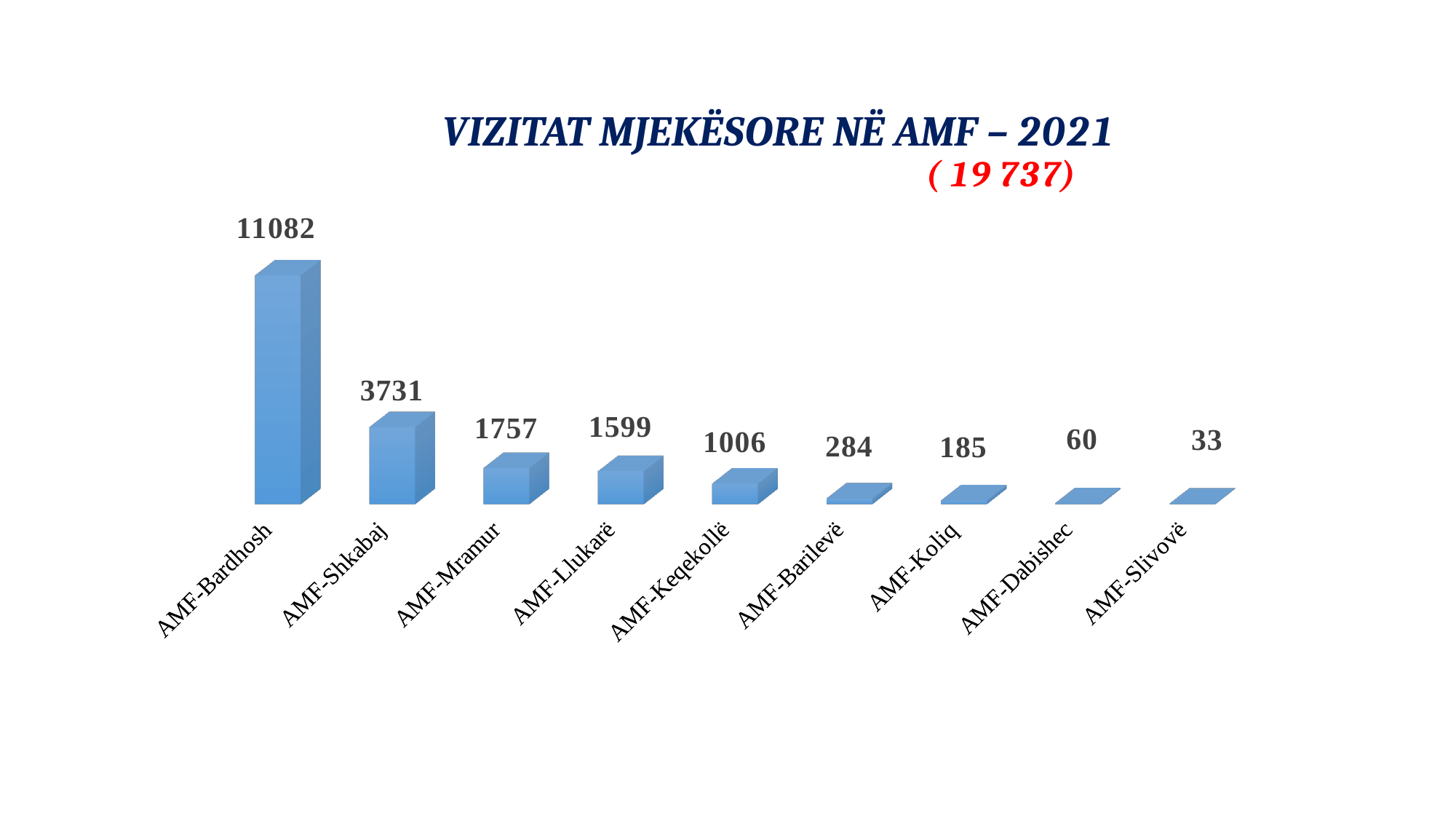

# VIZITAT MJEKËSORE NË AMF – 2021 ( 19 737)

[unsupported chart]

[unsupported chart]